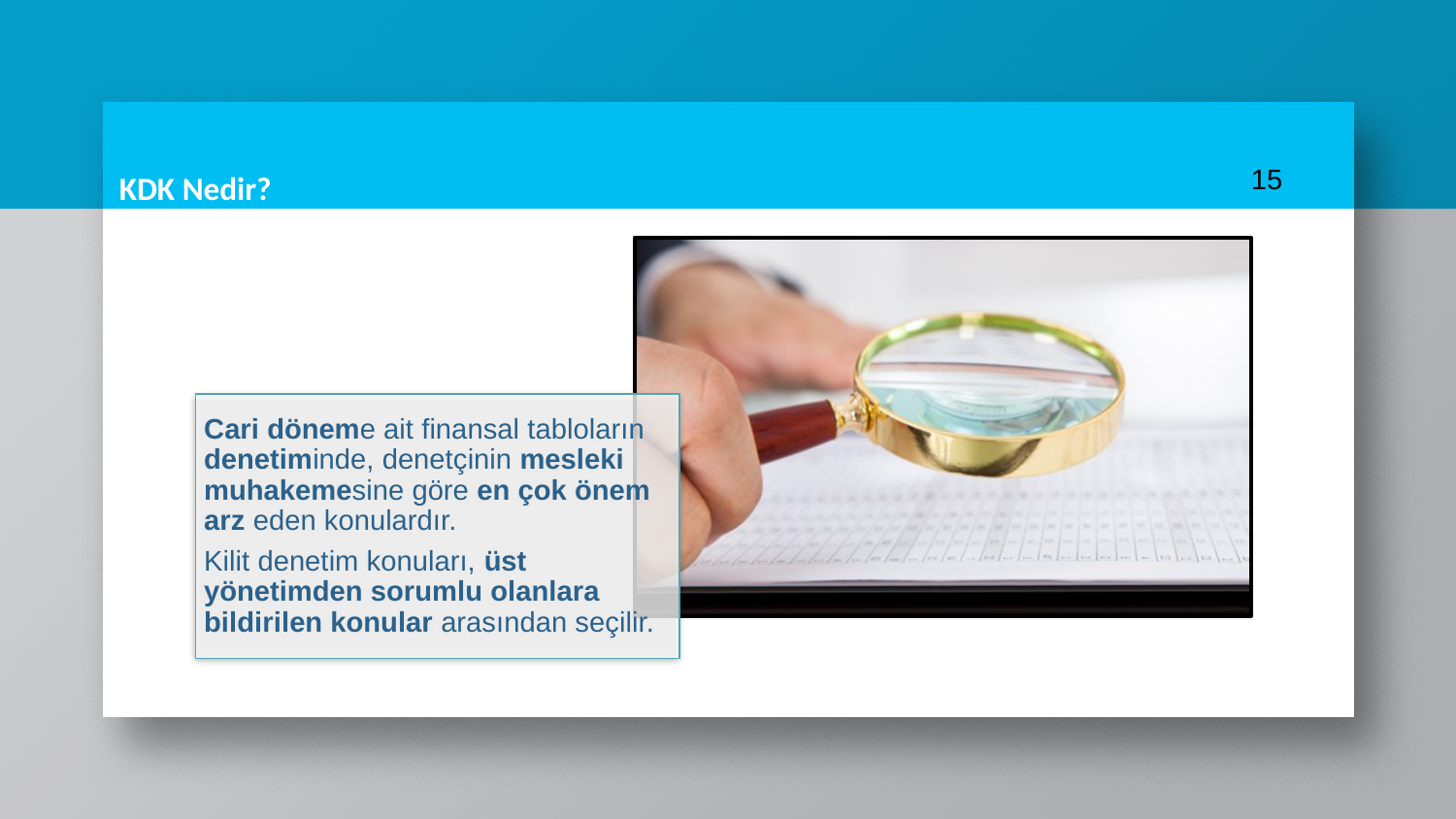

15
KDK Nedir?
Cari döneme ait finansal tabloların denetiminde, denetçinin mesleki muhakemesine göre en çok önem arz eden konulardır.
Kilit denetim konuları, üst yönetimden sorumlu olanlara bildirilen konular arasından seçilir.